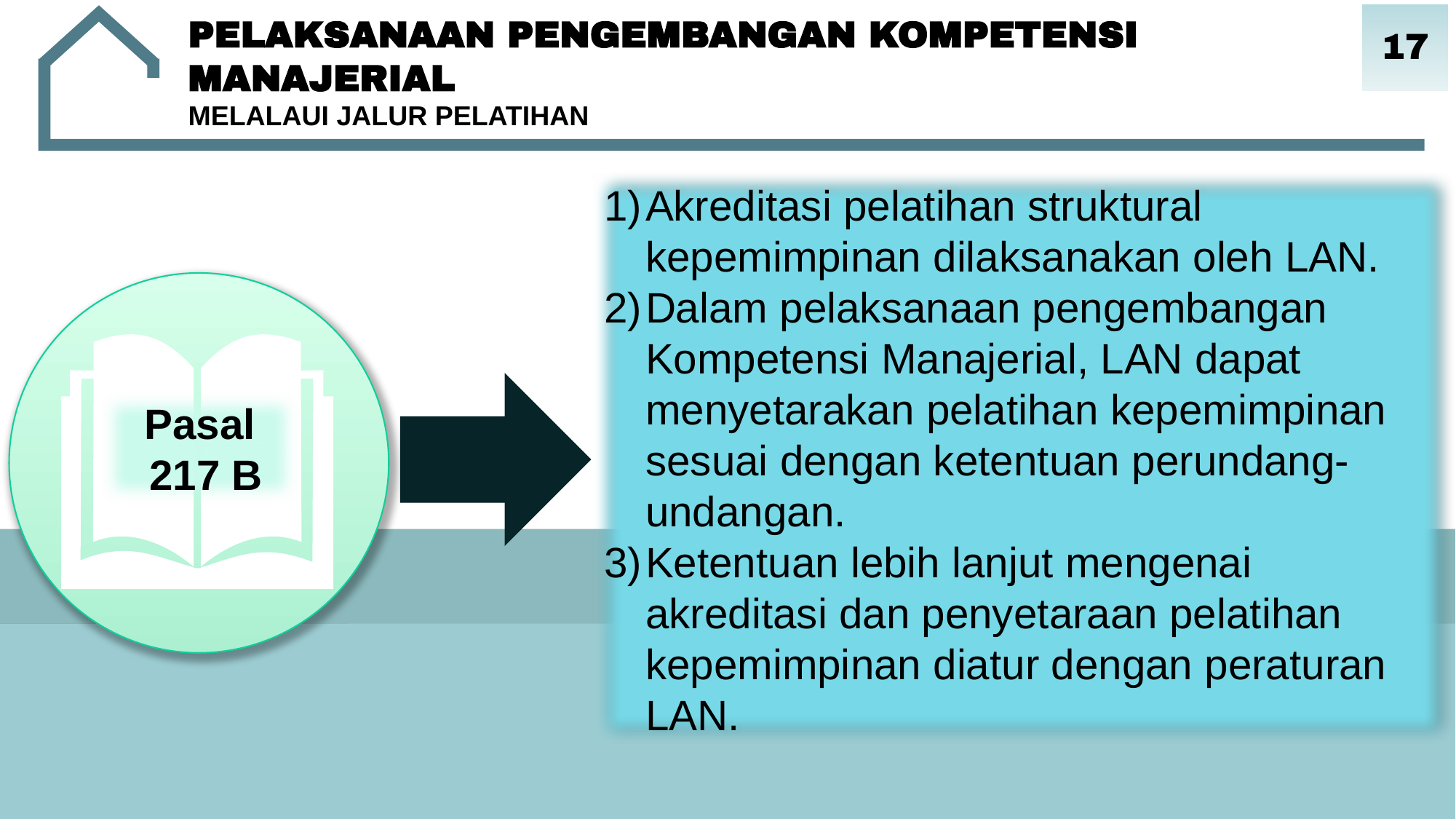

PELAKSANAAN PENGEMBANGAN KOMPETENSI MANAJERIAL
MELALAUI JALUR PELATIHAN
17
Akreditasi pelatihan struktural kepemimpinan dilaksanakan oleh LAN.
Dalam pelaksanaan pengembangan Kompetensi Manajerial, LAN dapat menyetarakan pelatihan kepemimpinan sesuai dengan ketentuan perundang-undangan.
Ketentuan lebih lanjut mengenai akreditasi dan penyetaraan pelatihan kepemimpinan diatur dengan peraturan LAN.

Pasal
 217 B